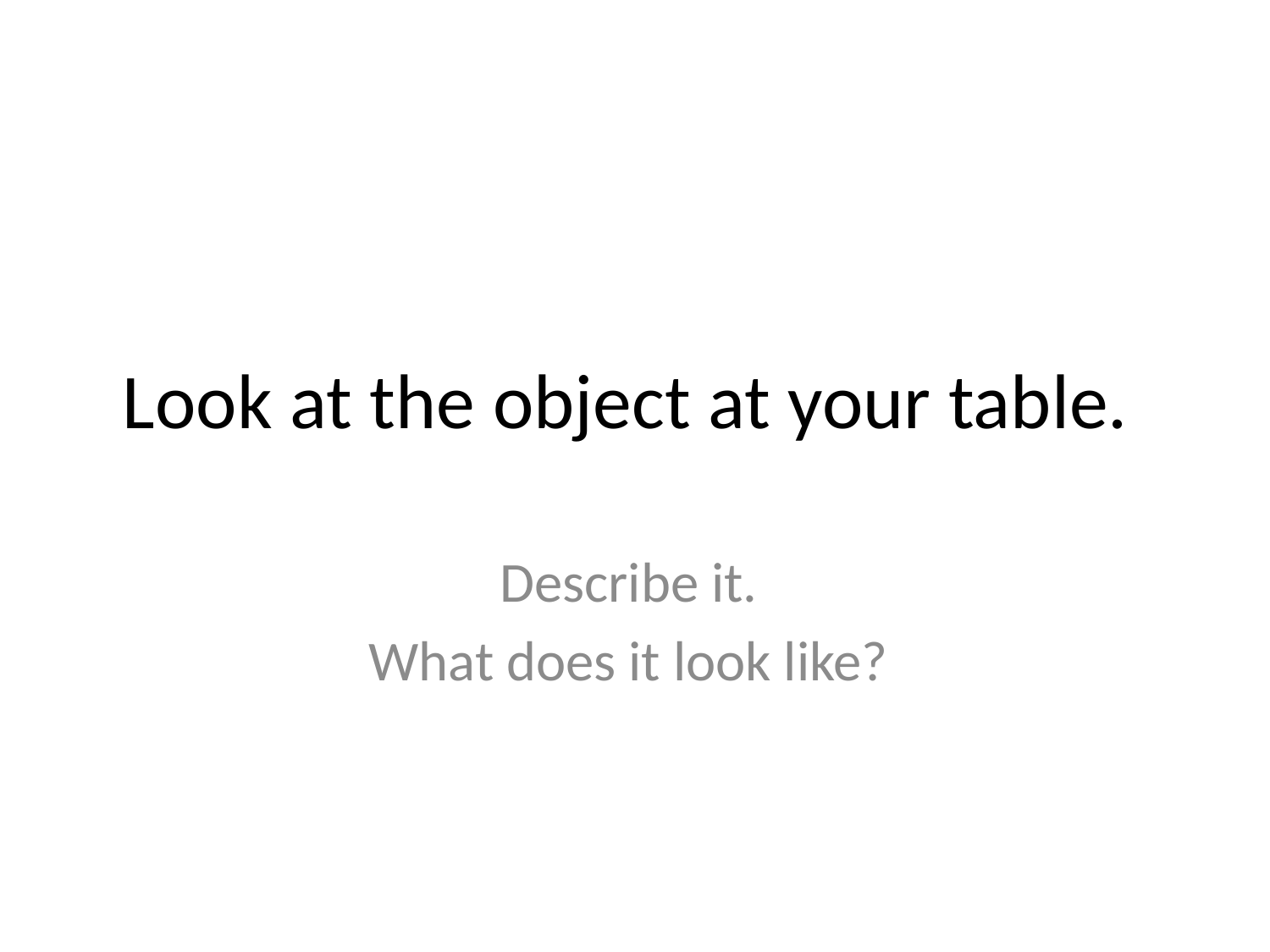

# Look at the object at your table.
Describe it.
What does it look like?